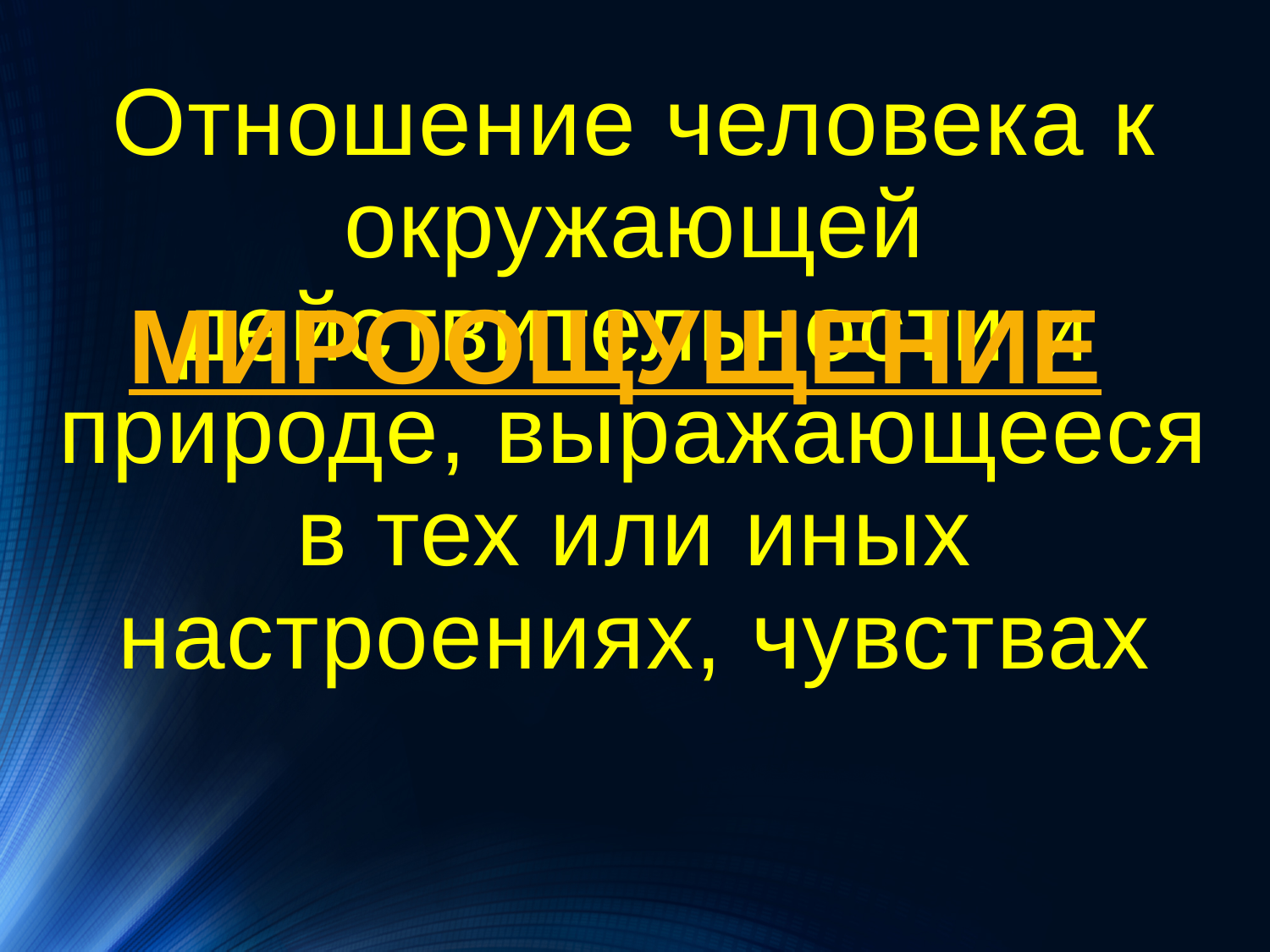

# Отношение человека к окружающей действительности и природе, выражающееся в тех или иных настроениях, чувствах
МИРООЩУЩЕНИЕ